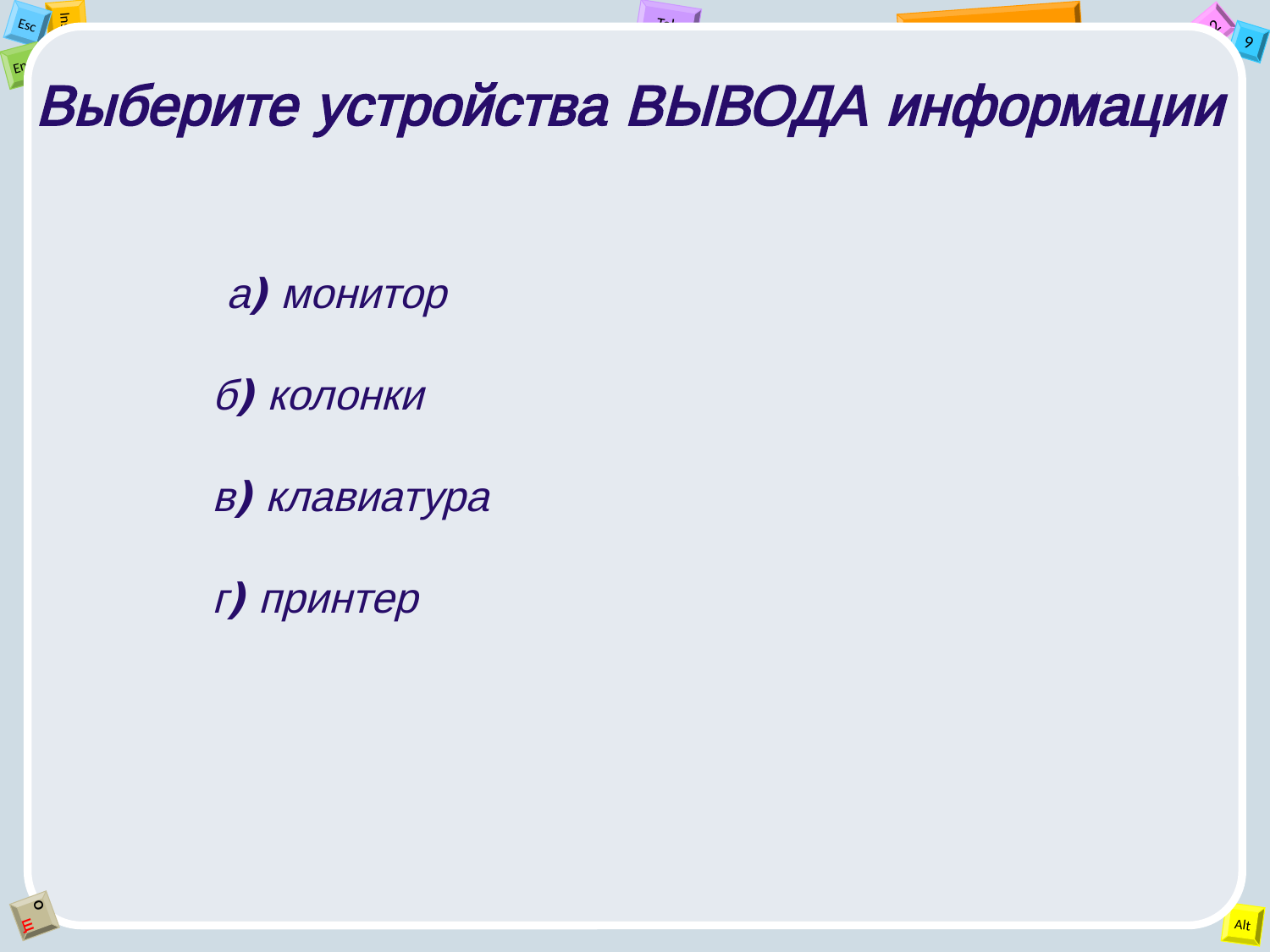

Выберите устройства ВЫВОДА информации
 а) монитор

б) колонки

в) клавиатура

г) принтер